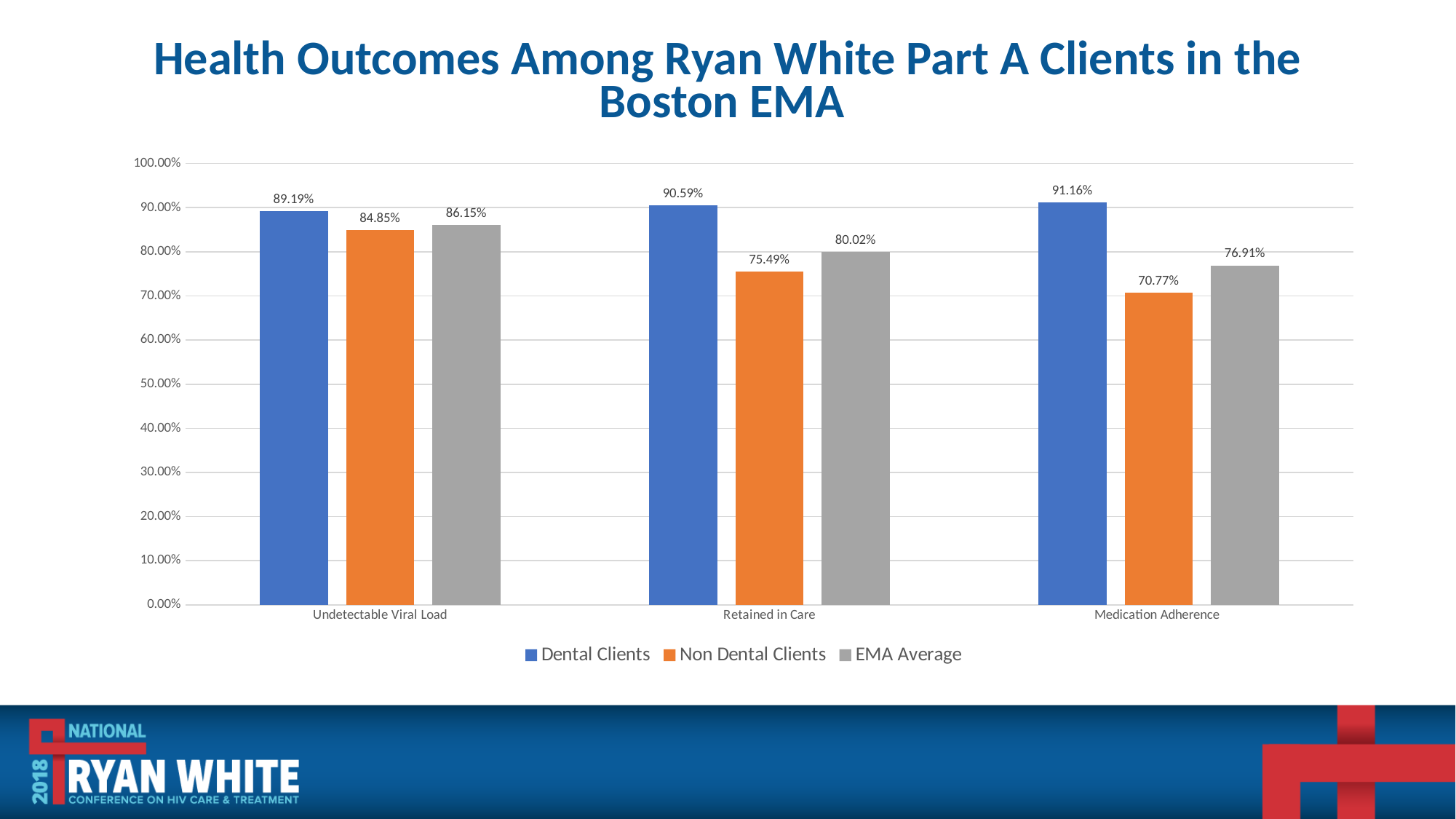

# Health Outcomes Among Ryan White Part A Clients in the Boston EMA

### Chart

| Category | Dental Clients | Non Dental Clients | EMA Average |
|---|---|---|---|
| Undetectable Viral Load | 0.8919039145907474 | 0.8485135391024428 | 0.8614689865852039 |
| Retained in Care | 0.9059360730593607 | 0.7549191505941945 | 0.8002184896900177 |
| Medication Adherence  | 0.9115895556573522 | 0.7076831917835276 | 0.7691139939276842 |